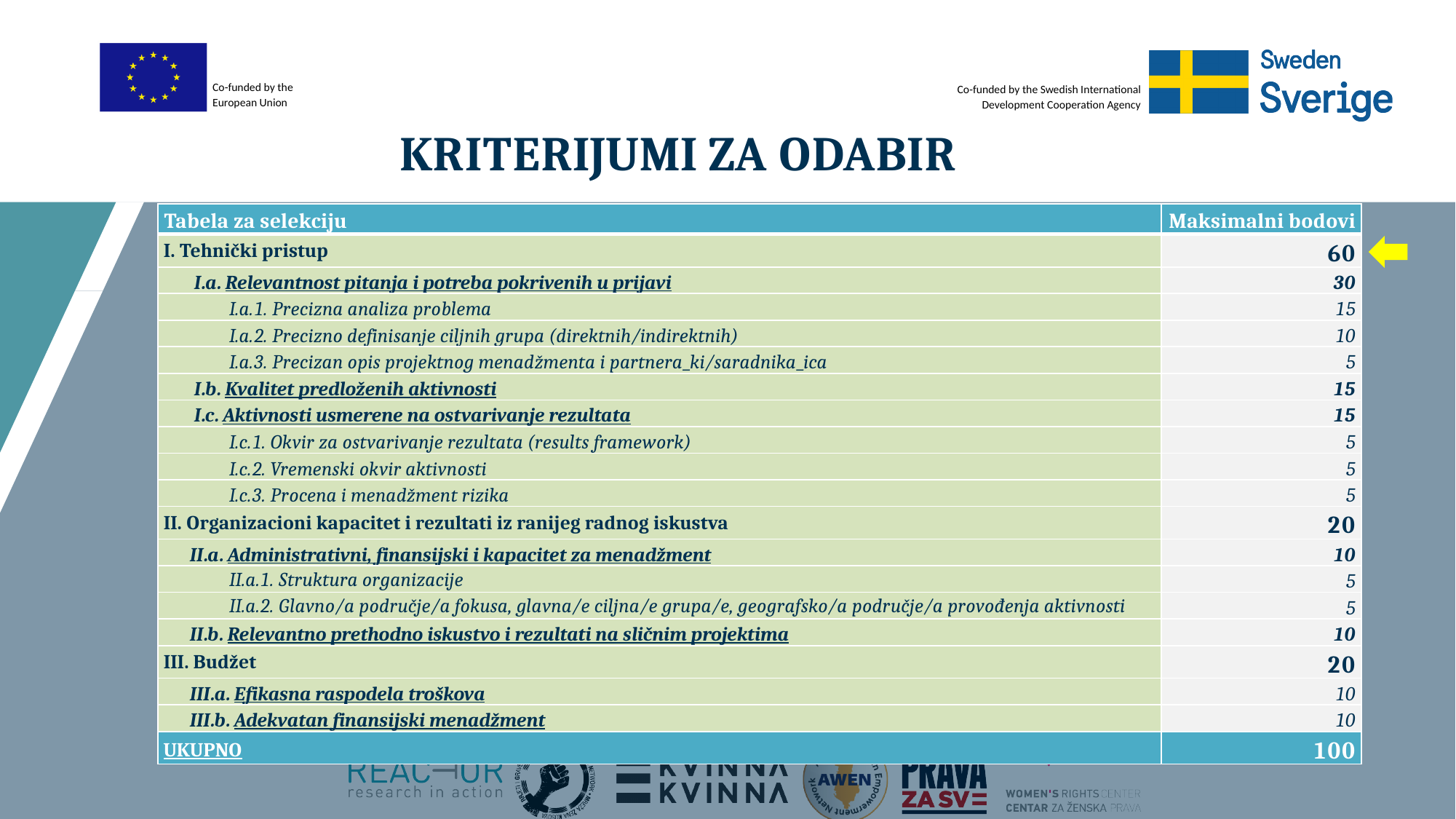

# KRITERIJUMI ZA ODABIR

| Tabela za selekciju | Maksimalni bodovi |
| --- | --- |
| I. Tehnički pristup | 60 |
| I.a. Relevantnost pitanja i potreba pokrivenih u prijavi | 30 |
| I.a.1. Precizna analiza problema | 15 |
| I.a.2. Precizno definisanje ciljnih grupa (direktnih/indirektnih) | 10 |
| I.a.3. Precizan opis projektnog menadžmenta i partnera\_ki/saradnika\_ica | 5 |
| I.b. Kvalitet predloženih aktivnosti | 15 |
| I.c. Aktivnosti usmerene na ostvarivanje rezultata | 15 |
| I.c.1. Okvir za ostvarivanje rezultata (results framework) | 5 |
| I.c.2. Vremenski okvir aktivnosti | 5 |
| I.c.3. Procena i menadžment rizika | 5 |
| II. Organizacioni kapacitet i rezultati iz ranijeg radnog iskustva | 20 |
| II.a. Administrativni, finansijski i kapacitet za menadžment | 10 |
| II.a.1. Struktura organizacije | 5 |
| II.a.2. Glavno/a područje/a fokusa, glavna/e ciljna/e grupa/e, geografsko/a područje/a provođenja aktivnosti | 5 |
| II.b. Relevantno prethodno iskustvo i rezultati na sličnim projektima | 10 |
| III. Budžet | 20 |
| III.a. Efikasna raspodela troškova | 10 |
| III.b. Adekvatan finansijski menadžment | 10 |
| UKUPNO | 100 |